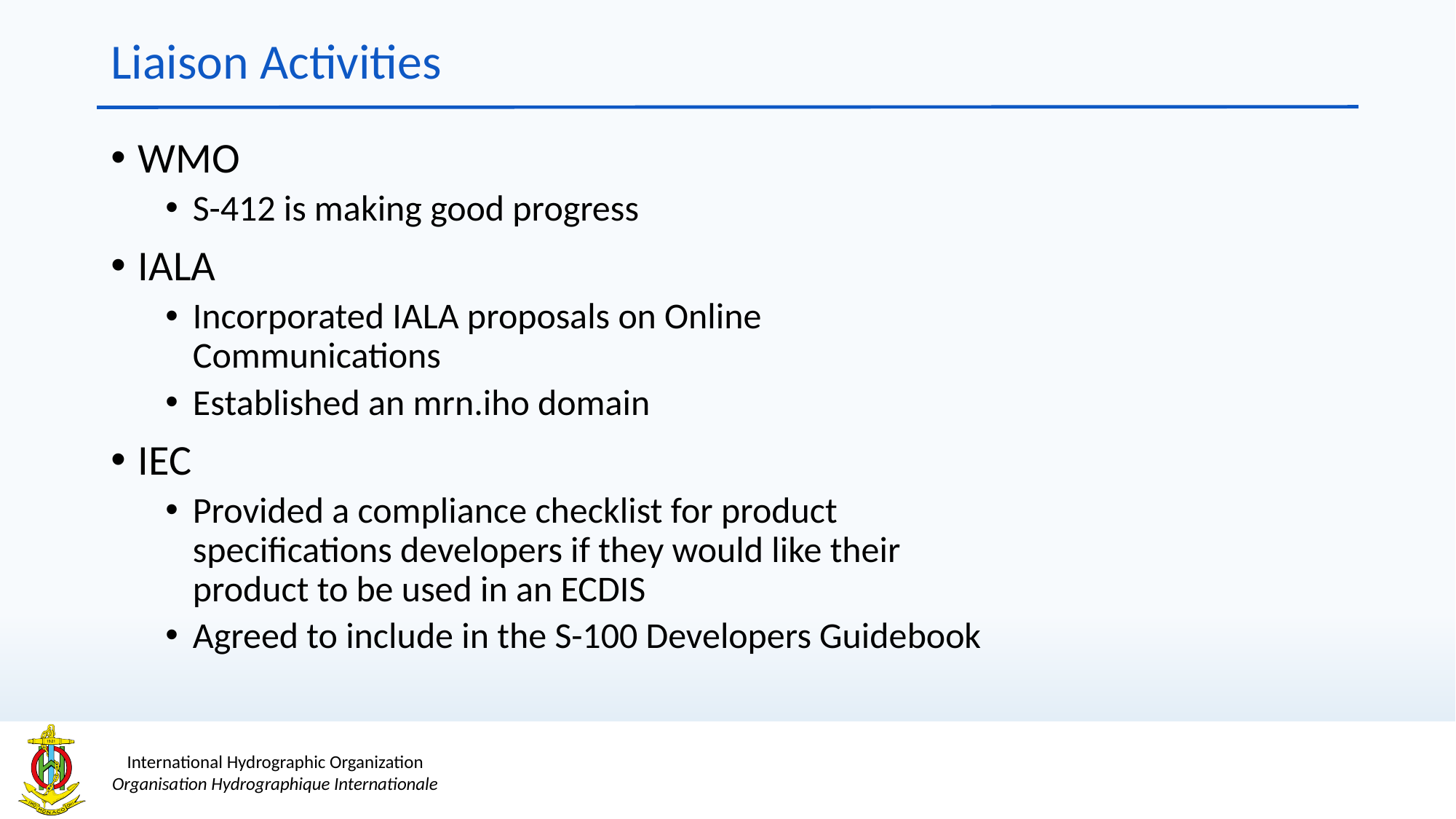

# Liaison Activities
WMO
S-412 is making good progress
IALA
Incorporated IALA proposals on Online Communications
Established an mrn.iho domain
IEC
Provided a compliance checklist for product specifications developers if they would like their product to be used in an ECDIS
Agreed to include in the S-100 Developers Guidebook